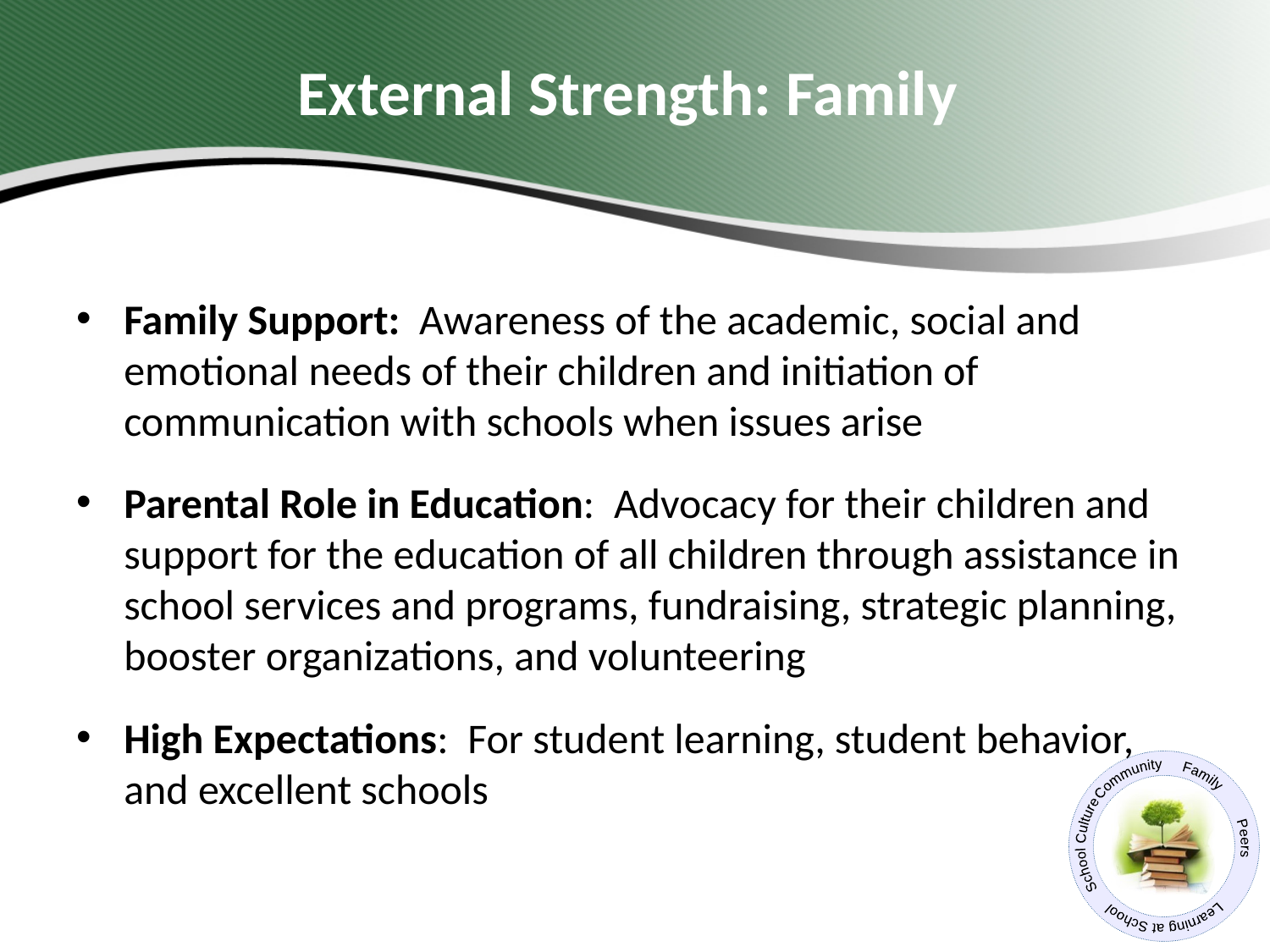

# External Strength: Family
Family Support:  Awareness of the academic, social and emotional needs of their children and initiation of communication with schools when issues arise
Parental Role in Education:  Advocacy for their children and support for the education of all children through assistance in school services and programs, fundraising, strategic planning, booster organizations, and volunteering
High Expectations:  For student learning, student behavior, and excellent schools